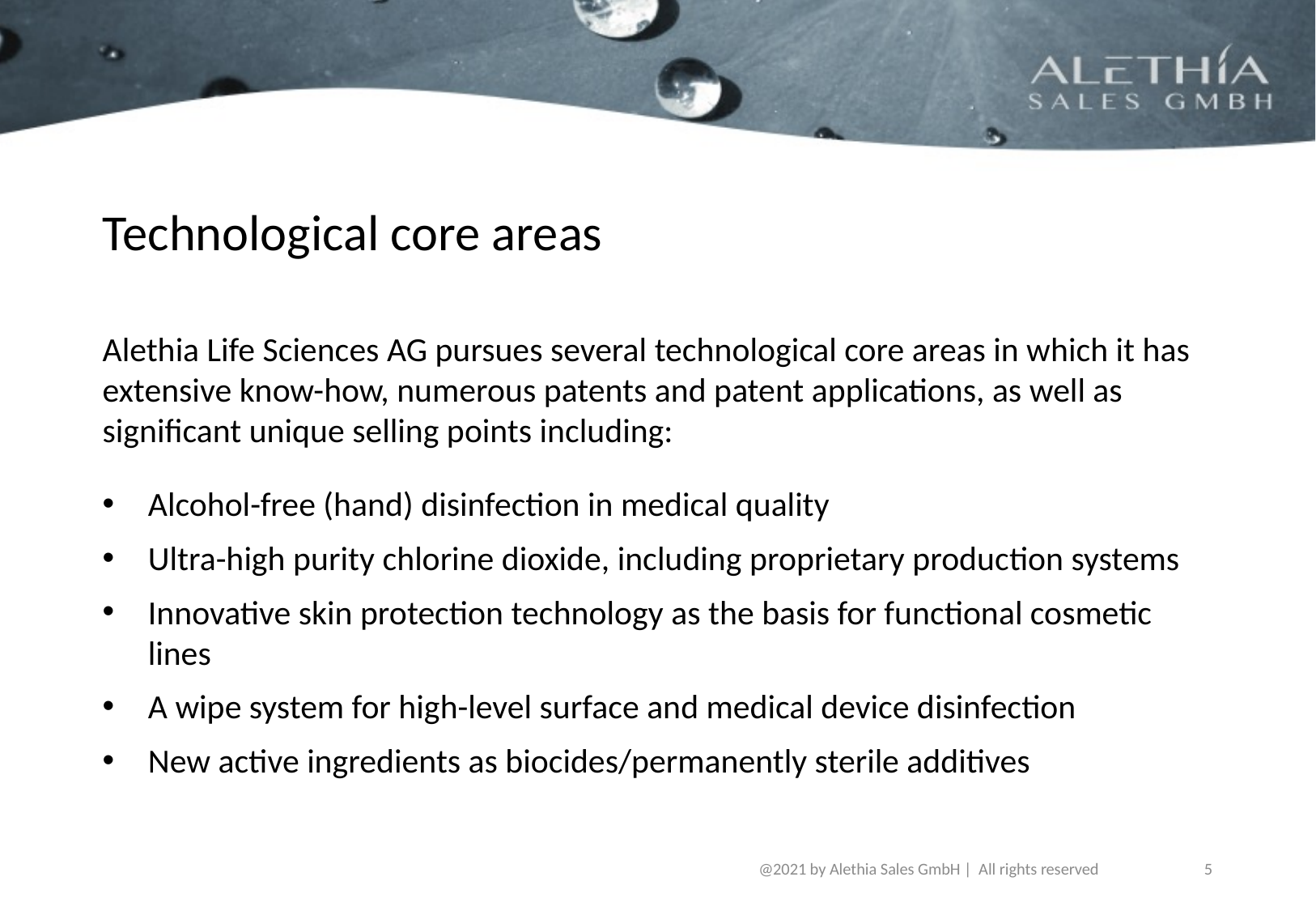

# Technological core areas
Alethia Life Sciences AG pursues several technological core areas in which it has extensive know-how, numerous patents and patent applications, as well as significant unique selling points including:
Alcohol-free (hand) disinfection in medical quality
Ultra-high purity chlorine dioxide, including proprietary production systems
Innovative skin protection technology as the basis for functional cosmetic lines
A wipe system for high-level surface and medical device disinfection
New active ingredients as biocides/permanently sterile additives

@2021 by Alethia Sales GmbH |  All rights reserved
5